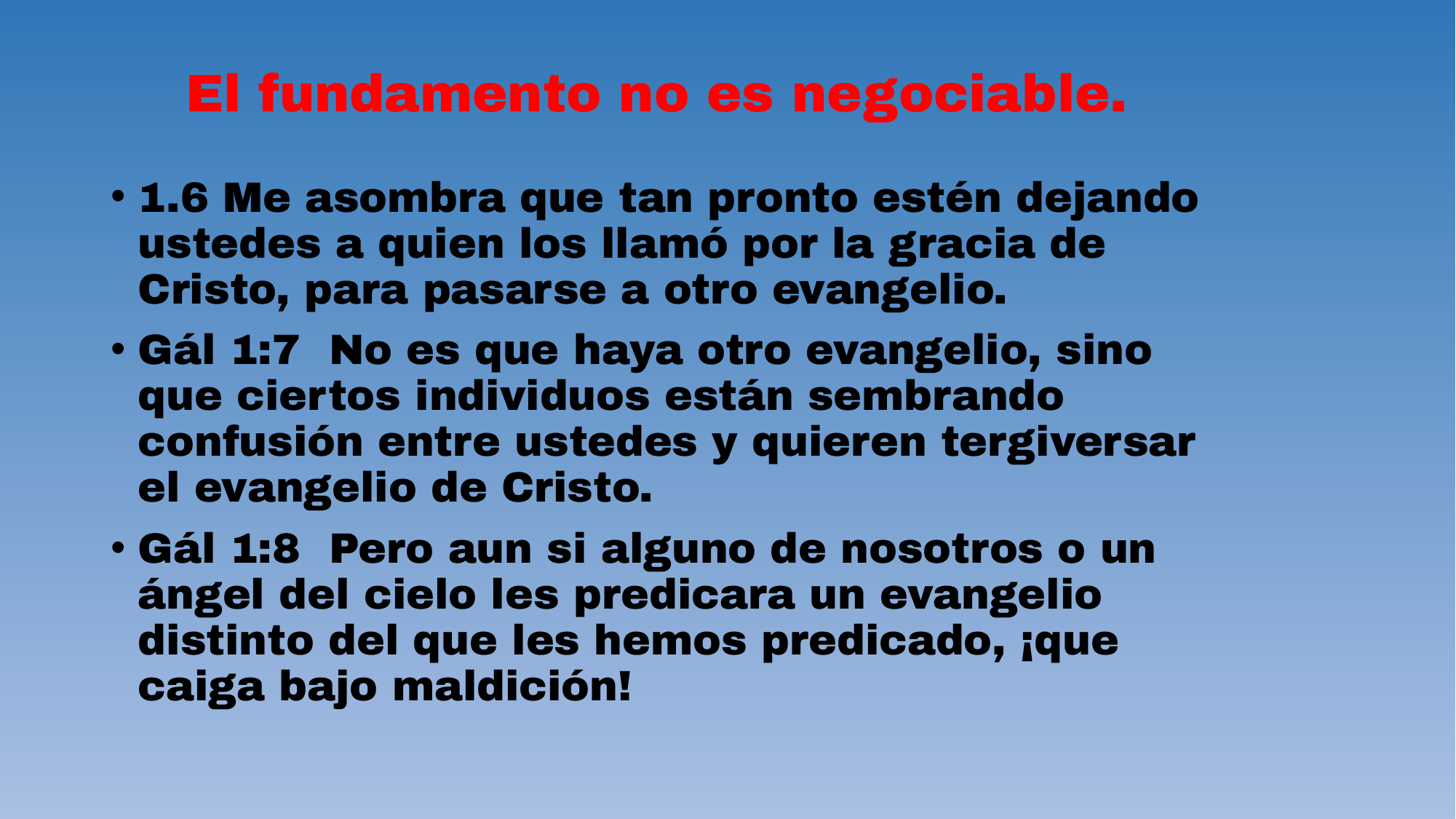

# El fundamento no es negociable.
1.6 Me asombra que tan pronto estén dejando ustedes a quien los llamó por la gracia de Cristo, para pasarse a otro evangelio.
Gál 1:7  No es que haya otro evangelio, sino que ciertos individuos están sembrando confusión entre ustedes y quieren tergiversar el evangelio de Cristo.
Gál 1:8  Pero aun si alguno de nosotros o un ángel del cielo les predicara un evangelio distinto del que les hemos predicado, ¡que caiga bajo maldición!